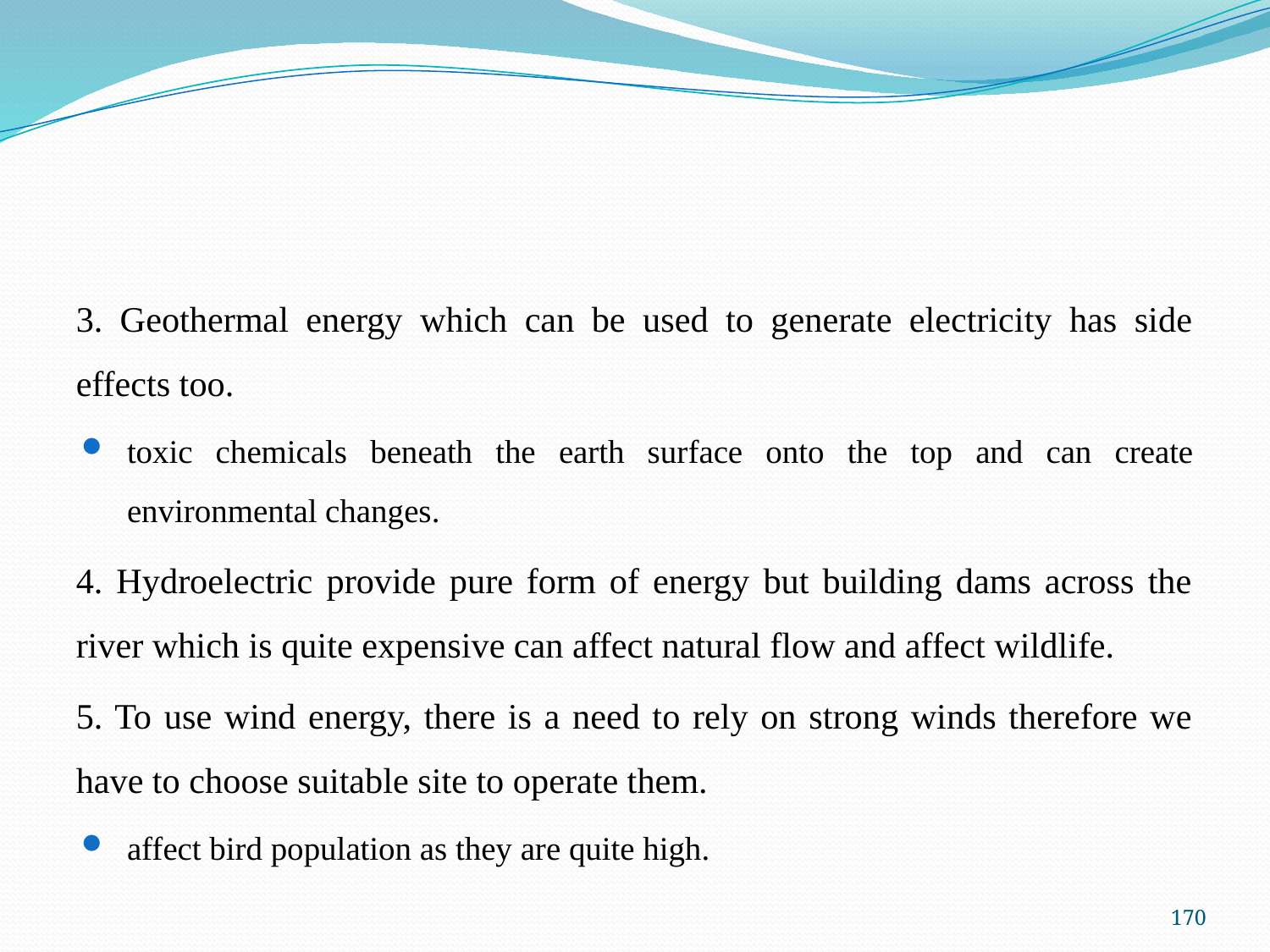

#
3. Geothermal energy which can be used to generate electricity has side effects too.
toxic chemicals beneath the earth surface onto the top and can create environmental changes.
4. Hydroelectric provide pure form of energy but building dams across the river which is quite expensive can affect natural flow and affect wildlife.
5. To use wind energy, there is a need to rely on strong winds therefore we have to choose suitable site to operate them.
affect bird population as they are quite high.

170